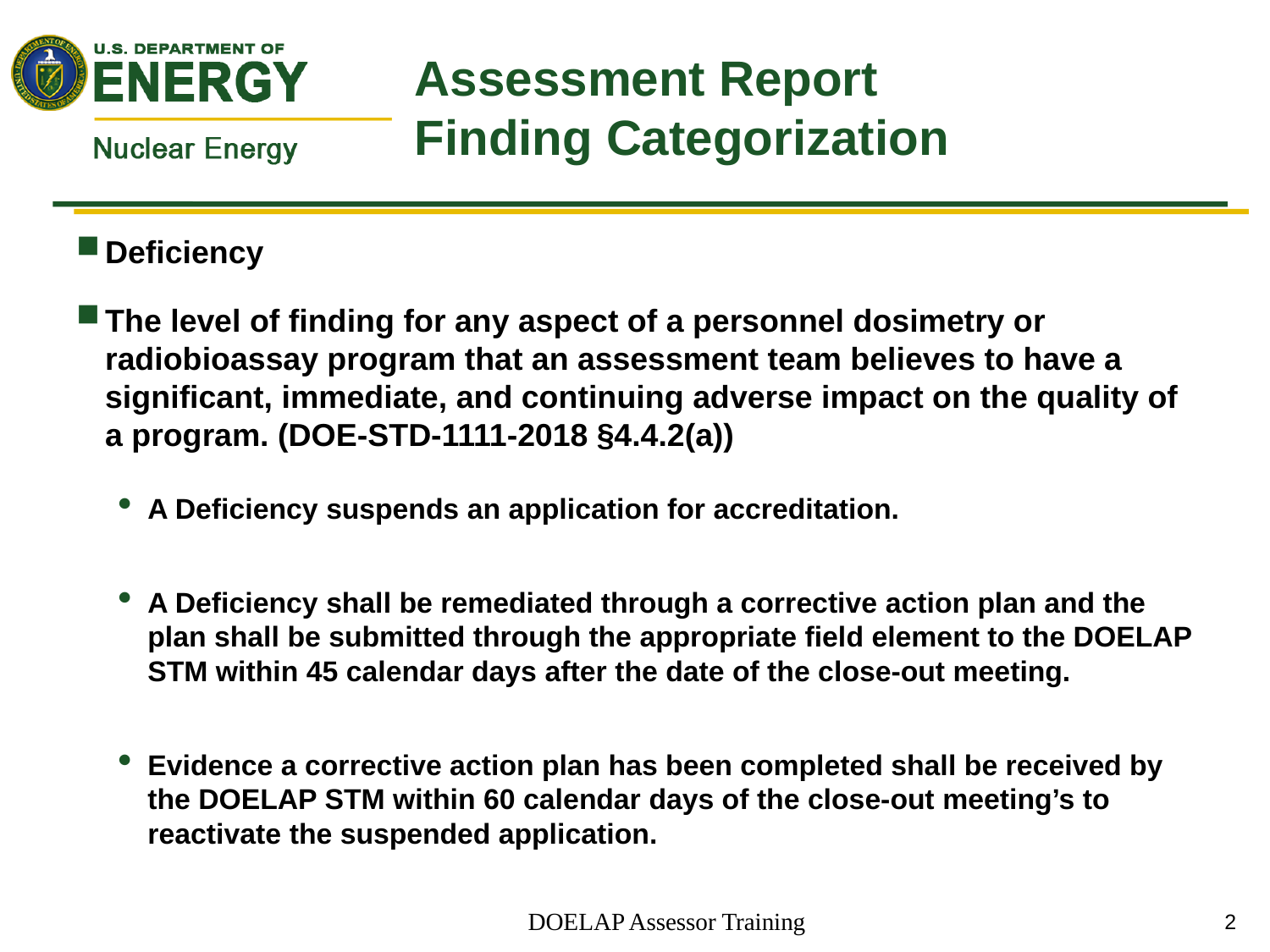

# Assessment Report Finding Categorization
Deficiency

The level of finding for any aspect of a personnel dosimetry or radiobioassay program that an assessment team believes to have a significant, immediate, and continuing adverse impact on the quality of a program. (DOE-STD-1111-2018 §4.4.2(a))

A Deficiency suspends an application for accreditation.

A Deficiency shall be remediated through a corrective action plan and the plan shall be submitted through the appropriate field element to the DOELAP STM within 45 calendar days after the date of the close-out meeting.

Evidence a corrective action plan has been completed shall be received by the DOELAP STM within 60 calendar days of the close-out meeting’s to reactivate the suspended application.
DOELAP Assessor Training